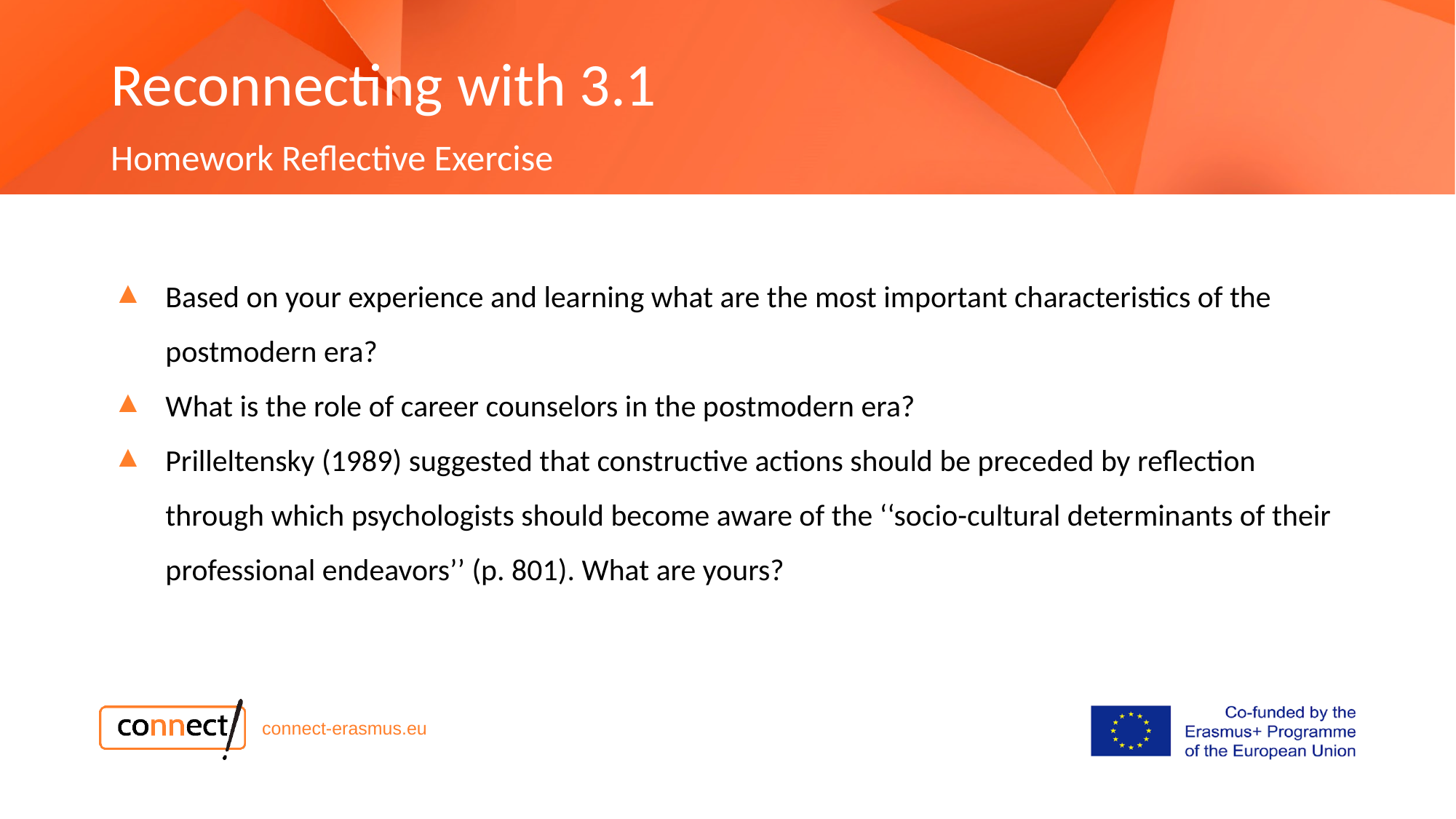

Reconnecting with 3.1
Homework Reflective Exercise
Based on your experience and learning what are the most important characteristics of the postmodern era?
What is the role of career counselors in the postmodern era?
Prilleltensky (1989) suggested that constructive actions should be preceded by reflection through which psychologists should become aware of the ‘‘socio-cultural determinants of their professional endeavors’’ (p. 801). What are yours?
connect-erasmus.eu